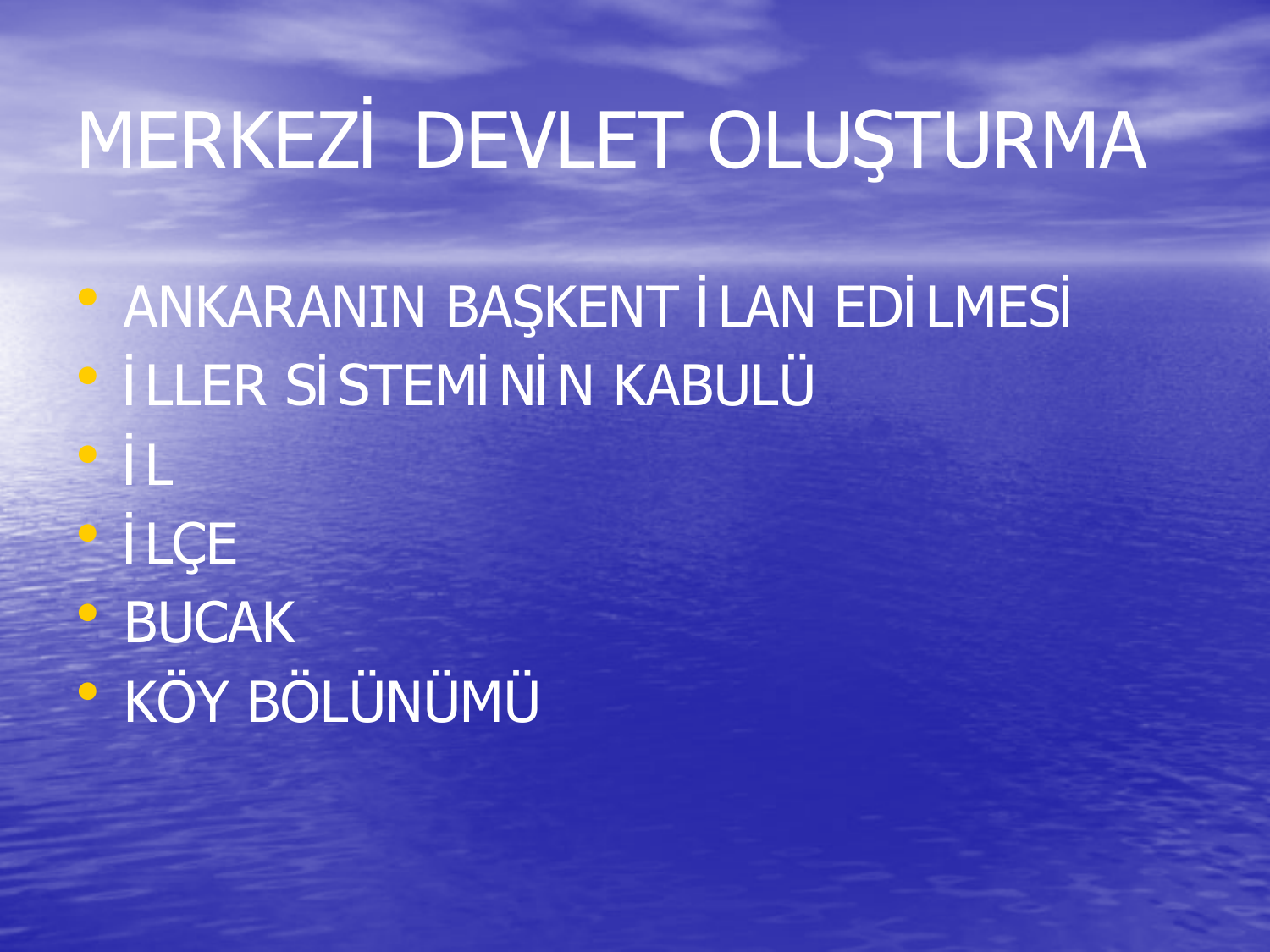

# MERKEZİ DEVLET OLUŞTURMA
ANKARANIN BAŞKENT İLAN EDİLMESİ
İLLER SİSTEMİNİN KABULÜ
İL
İLÇE
BUCAK
KÖY BÖLÜNÜMÜ